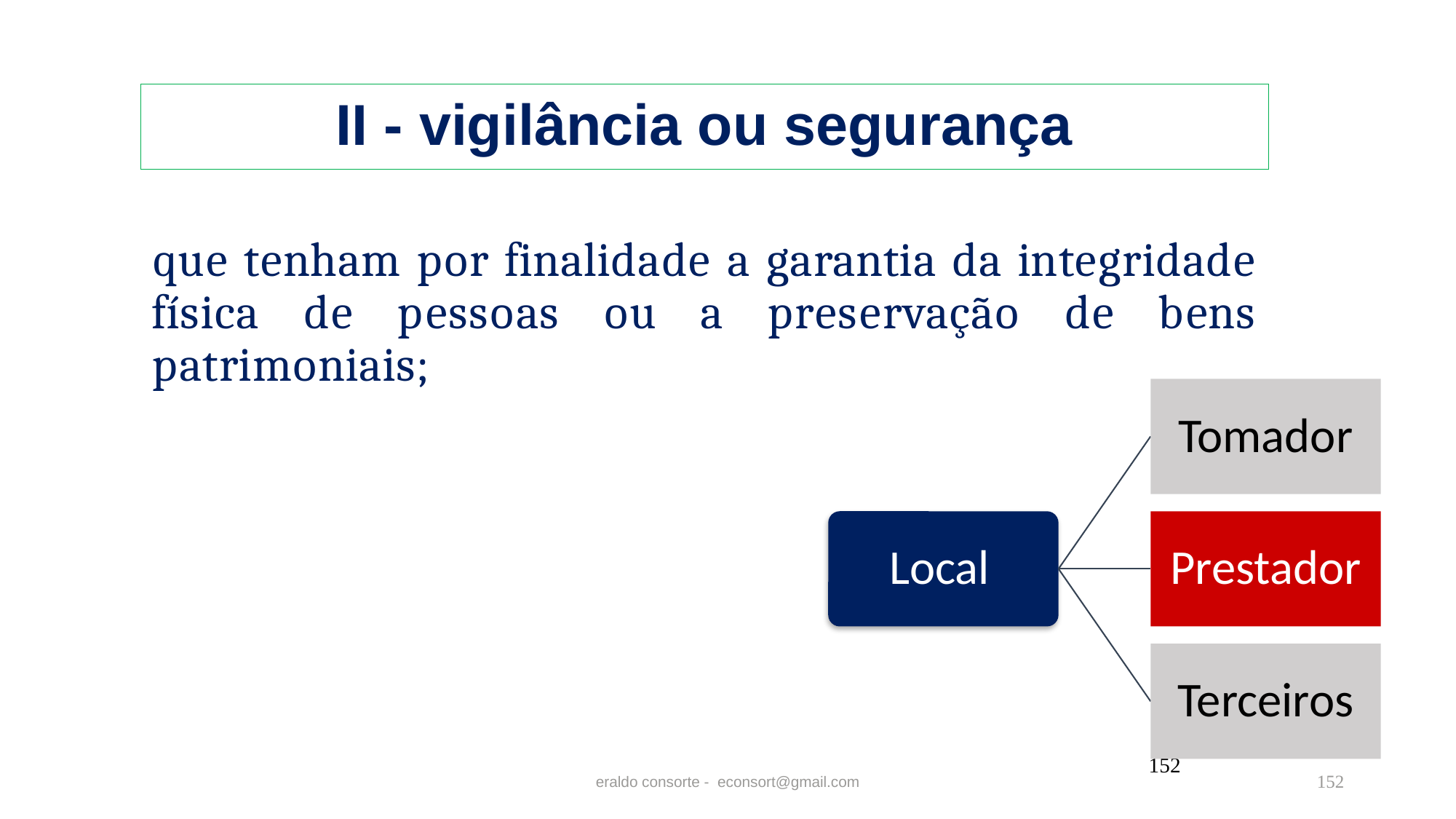

# II - vigilância ou segurança
que tenham por finalidade a garantia da integridade física de pessoas ou a preservação de bens patrimoniais;

Local

Tomador

Prestador

Terceiros
152
eraldo consorte -  econsort@gmail.com
152